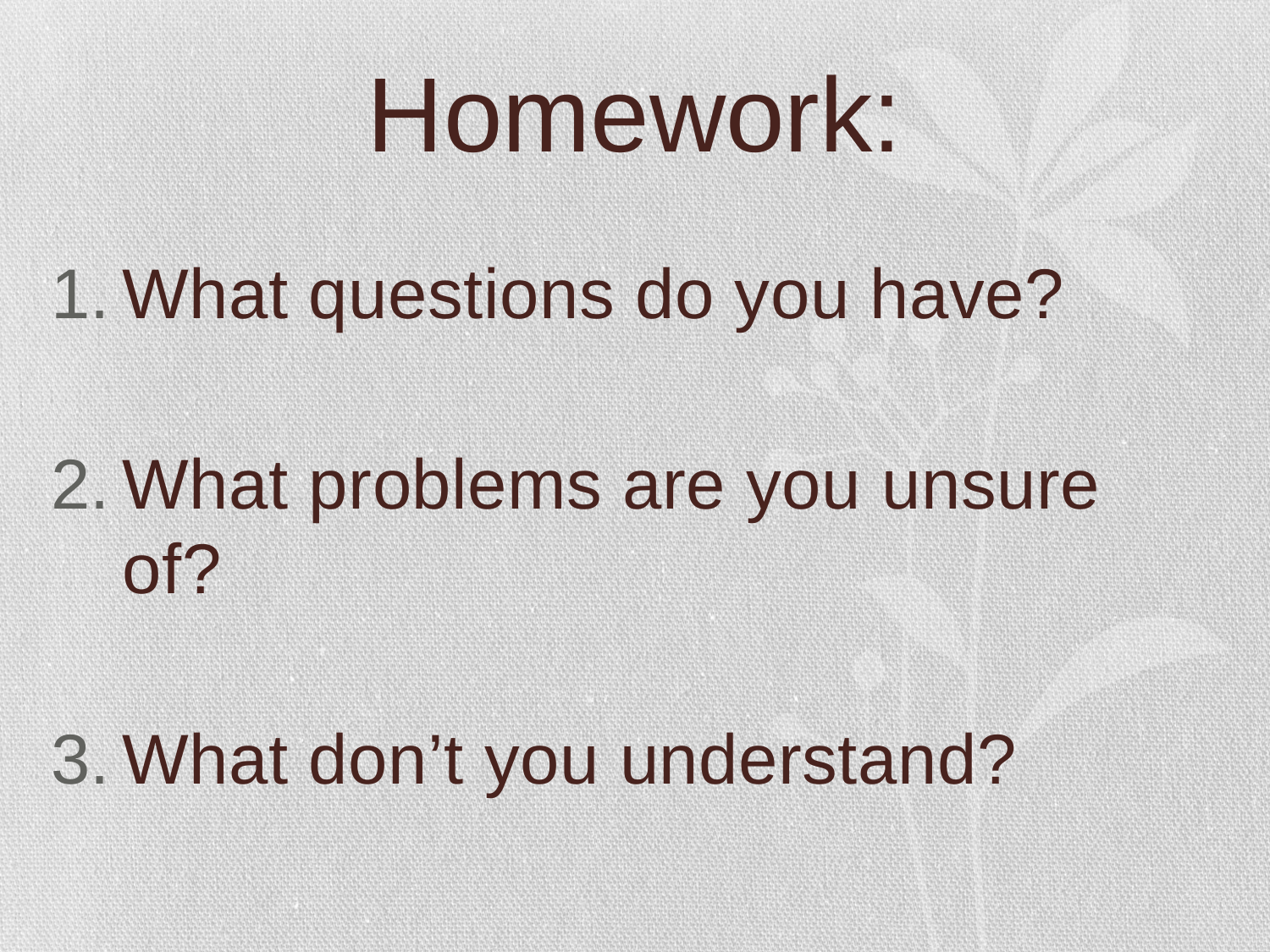

# Homework:
What questions do you have?

What problems are you unsure of?

What don’t you understand?